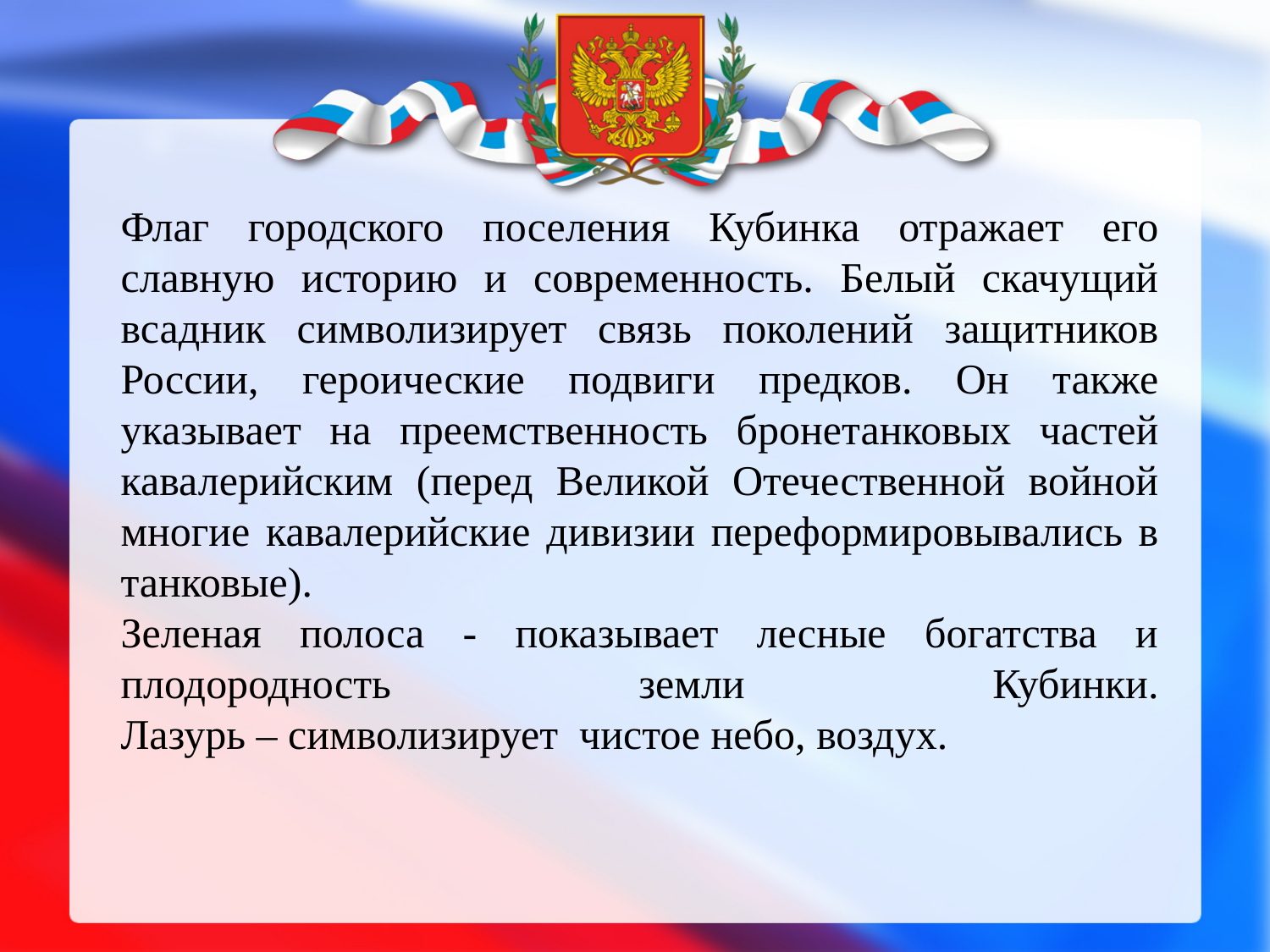

Флаг городского поселения Кубинка отражает его славную историю и современность. Белый скачущий всадник символизирует связь поколений защитников России, героические подвиги предков. Он также указывает на преемственность бронетанковых частей кавалерийским (перед Великой Отечественной войной многие кавалерийские дивизии переформировывались в танковые).
Зеленая полоса - показывает лесные богатства и плодородность земли Кубинки.
Лазурь – символизирует  чистое небо, воздух.